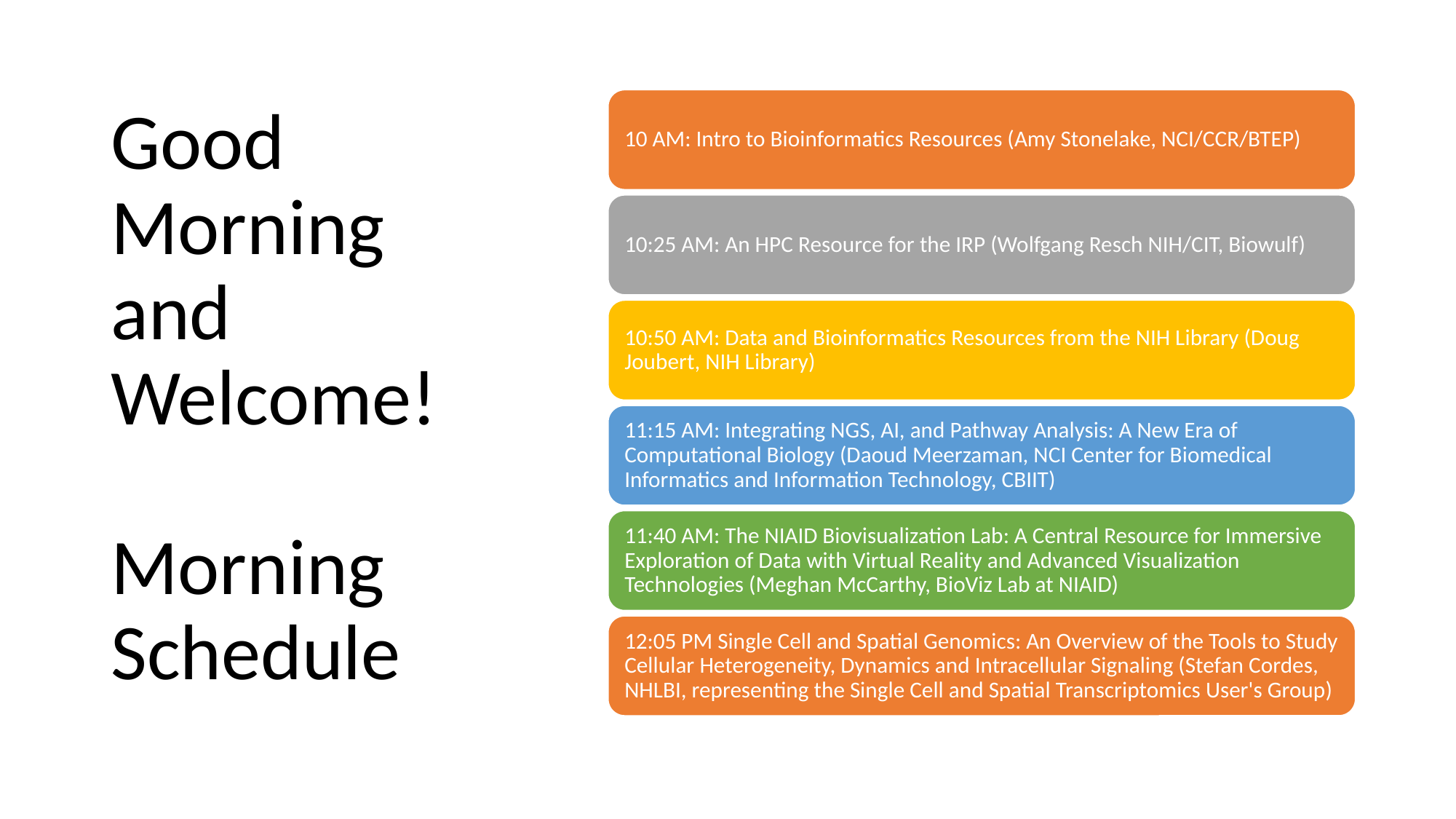

# Good Morning and Welcome! Morning Schedule
10 AM: Intro to Bioinformatics Resources (Amy Stonelake, NCI/CCR/BTEP)
10:25 AM: An HPC Resource for the IRP (Wolfgang Resch NIH/CIT, Biowulf)
10:50 AM: Data and Bioinformatics Resources from the NIH Library (Doug Joubert, NIH Library)
11:15 AM: Integrating NGS, AI, and Pathway Analysis: A New Era of Computational Biology (Daoud Meerzaman, NCI Center for Biomedical Informatics and Information Technology, CBIIT)
11:40 AM: The NIAID Biovisualization Lab: A Central Resource for Immersive Exploration of Data with Virtual Reality and Advanced Visualization Technologies (Meghan McCarthy, BioViz Lab at NIAID)
12:05 PM Single Cell and Spatial Genomics: An Overview of the Tools to Study Cellular Heterogeneity, Dynamics and Intracellular Signaling (Stefan Cordes, NHLBI, representing the Single Cell and Spatial Transcriptomics User's Group)